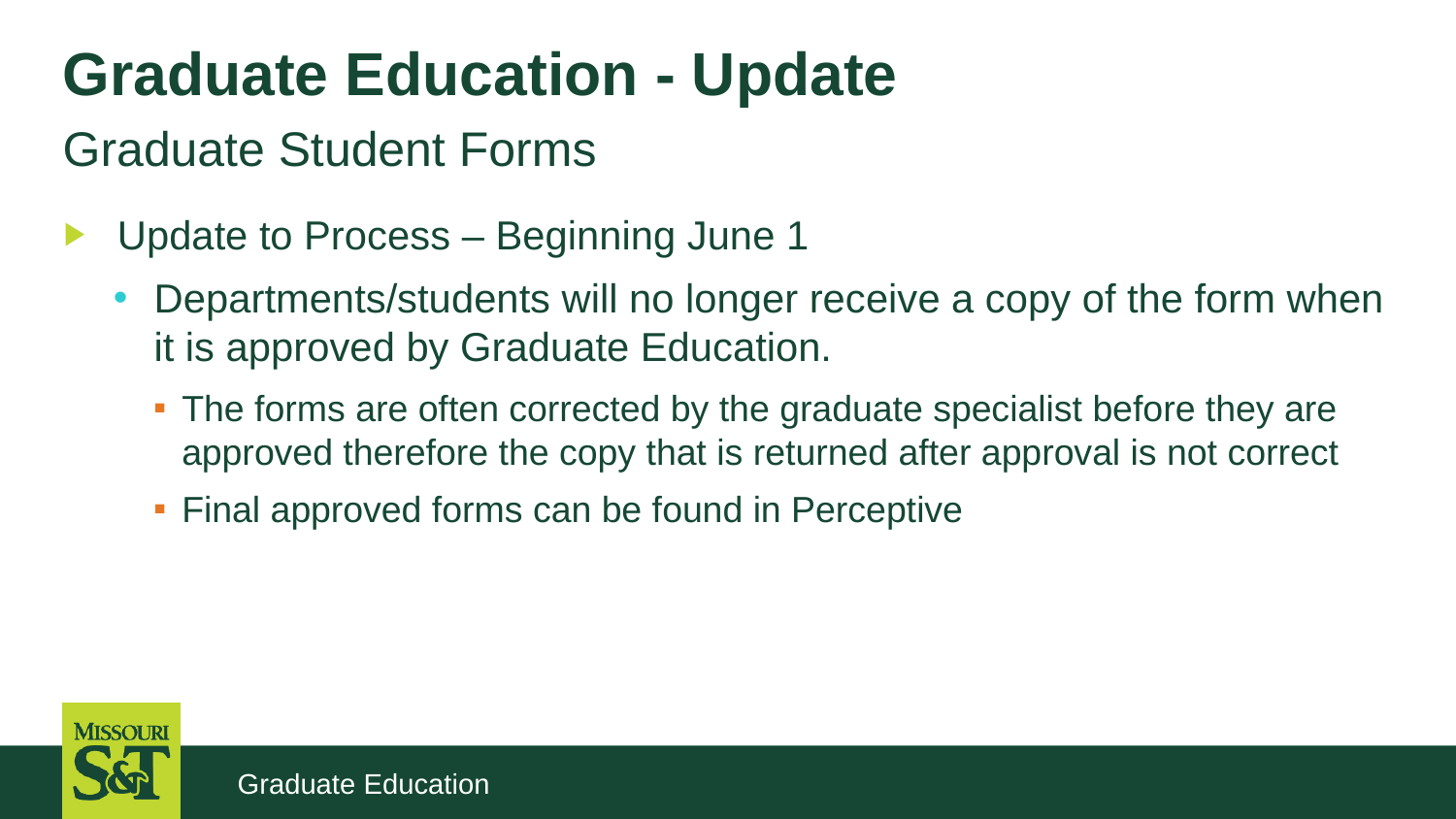

# Graduate Education - Update
Graduate Student Forms
Update to Process – Beginning June 1
Departments/students will no longer receive a copy of the form when it is approved by Graduate Education.
The forms are often corrected by the graduate specialist before they are approved therefore the copy that is returned after approval is not correct
Final approved forms can be found in Perceptive
Graduate Education